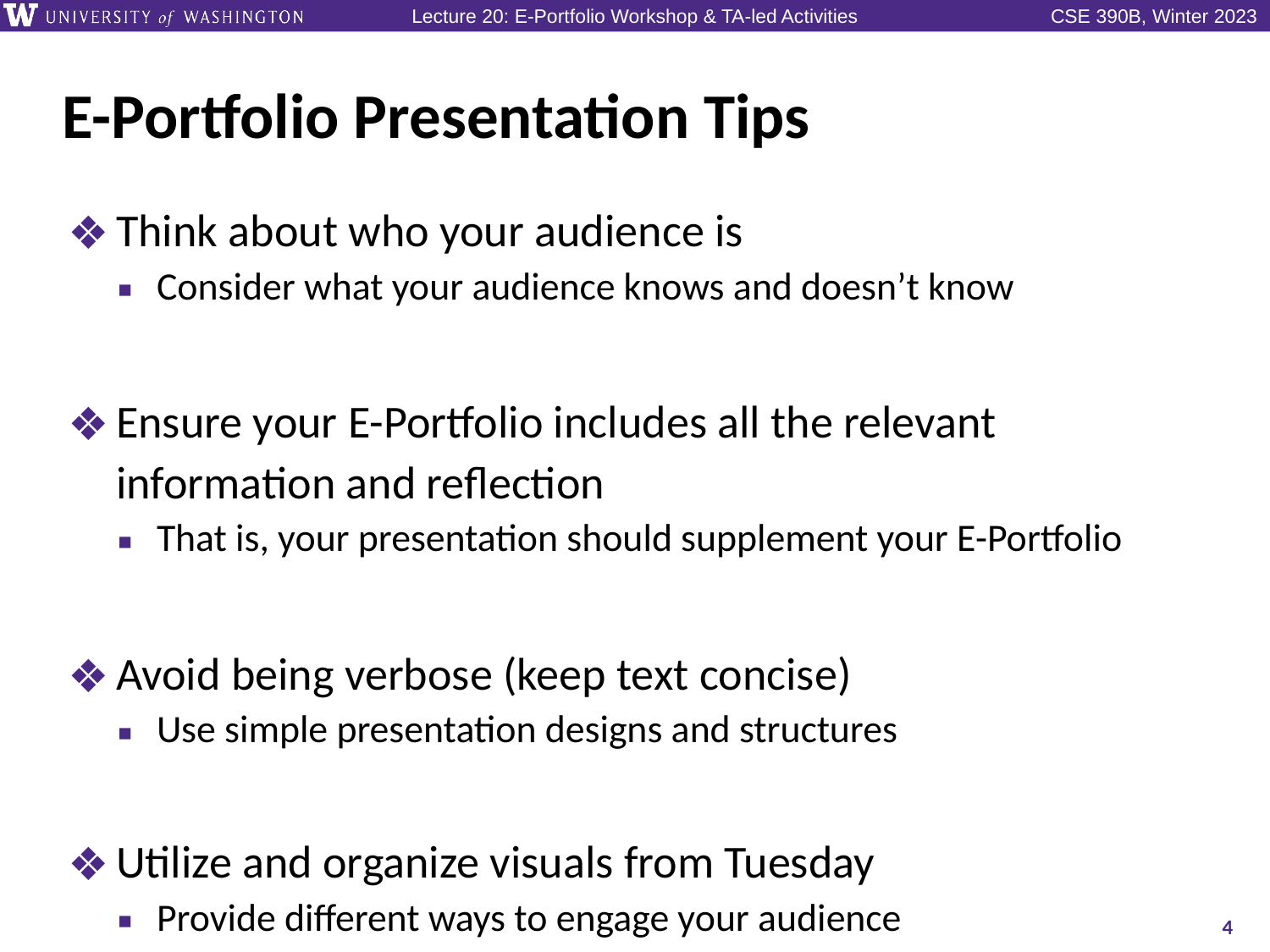

# E-Portfolio Presentation Tips
Think about who your audience is
Consider what your audience knows and doesn’t know

Ensure your E-Portfolio includes all the relevant information and reflection
That is, your presentation should supplement your E-Portfolio

Avoid being verbose (keep text concise)
Use simple presentation designs and structures

Utilize and organize visuals from Tuesday
Provide different ways to engage your audience
4